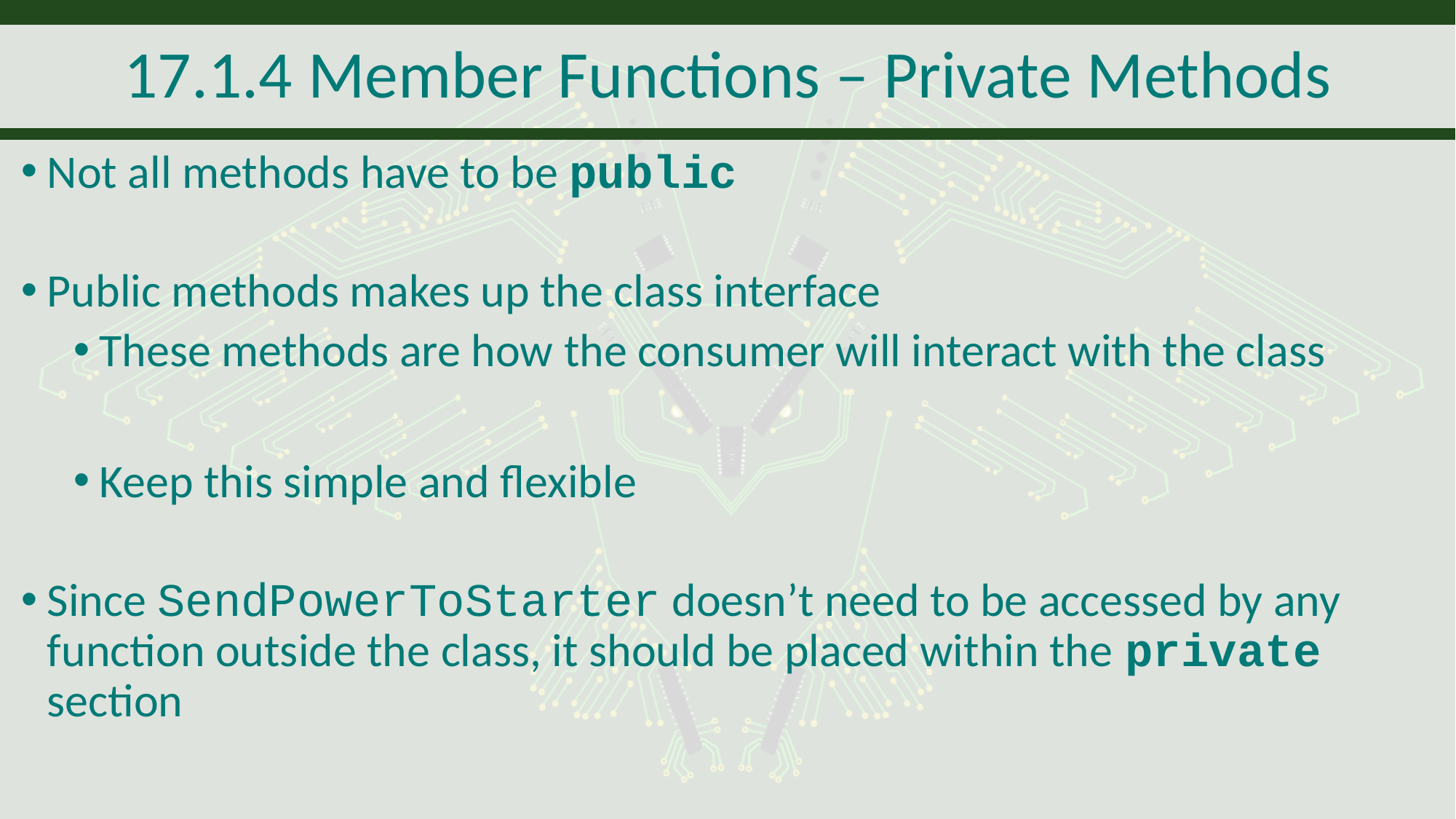

# 17.1.4 Member Functions – Private Methods
Not all methods have to be public

Public methods makes up the class interface
These methods are how the consumer will interact with the class

Keep this simple and flexible

Since SendPowerToStarter doesn’t need to be accessed by any function outside the class, it should be placed within the private section